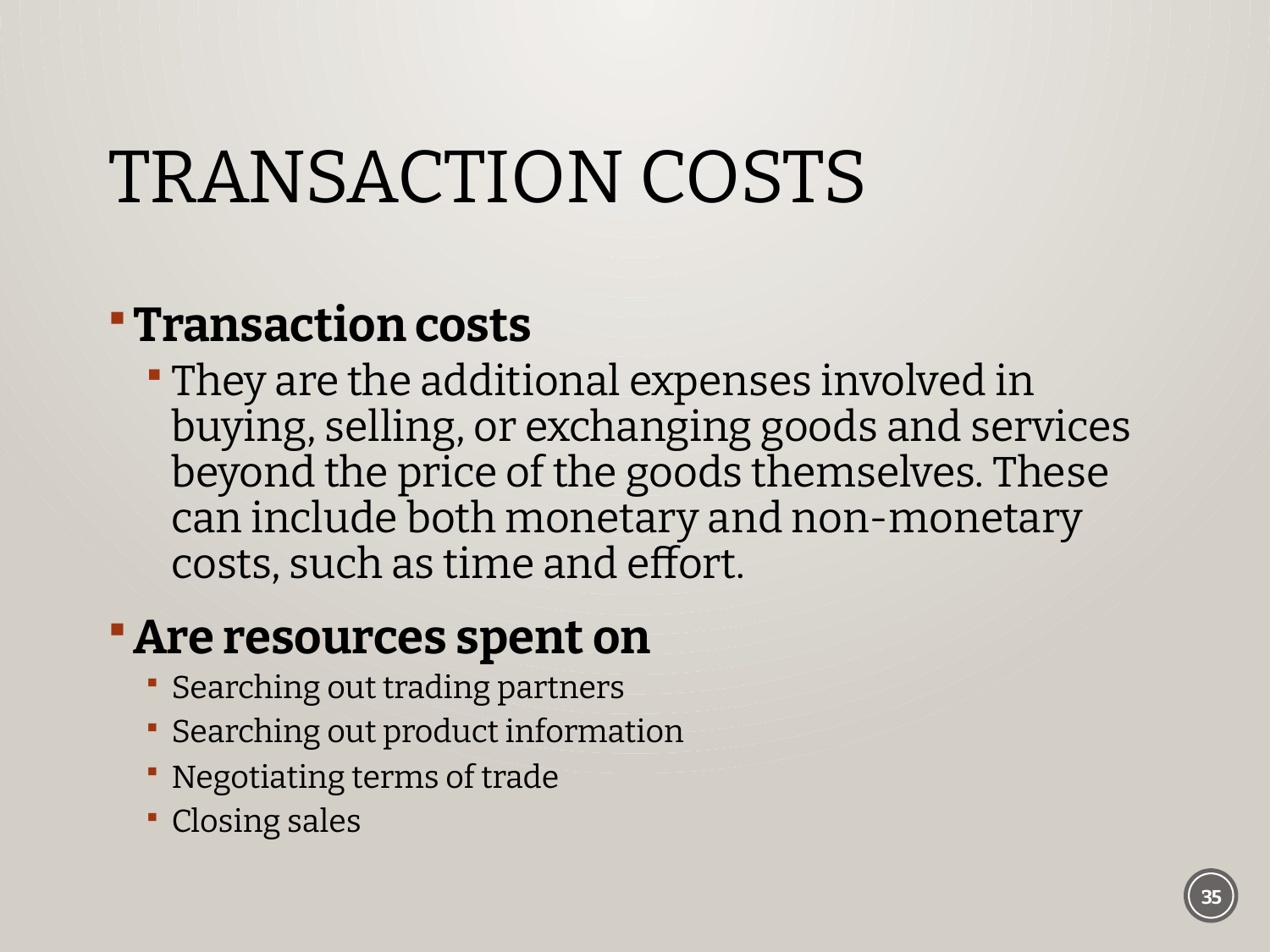

# Transaction Costs
Transaction costs
They are the additional expenses involved in buying, selling, or exchanging goods and services beyond the price of the goods themselves. These can include both monetary and non-monetary costs, such as time and effort.
Are resources spent on
Searching out trading partners
Searching out product information
Negotiating terms of trade
Closing sales

35